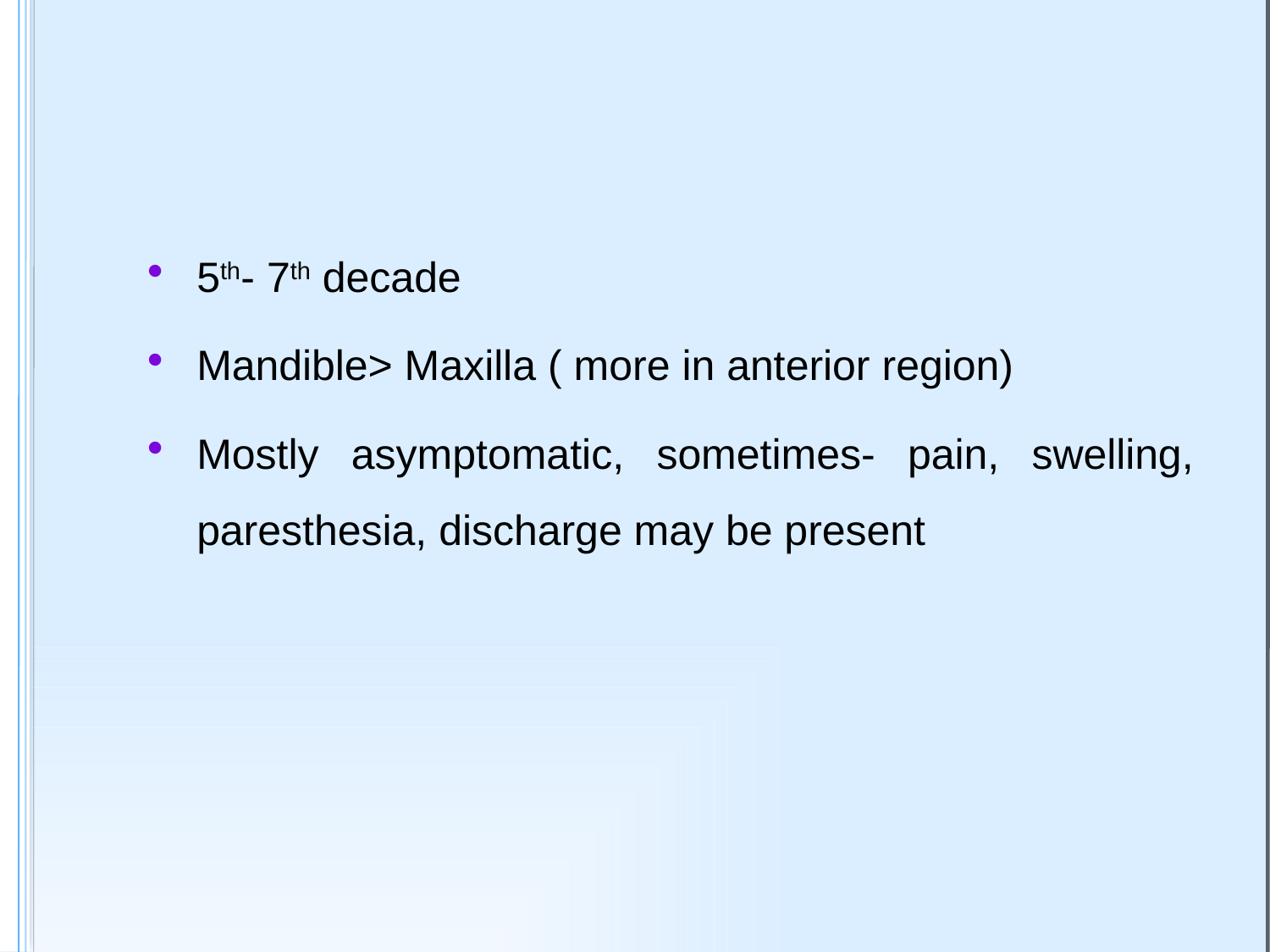

#
5th- 7th decade
Mandible> Maxilla ( more in anterior region)
Mostly asymptomatic, sometimes- pain, swelling, paresthesia, discharge may be present